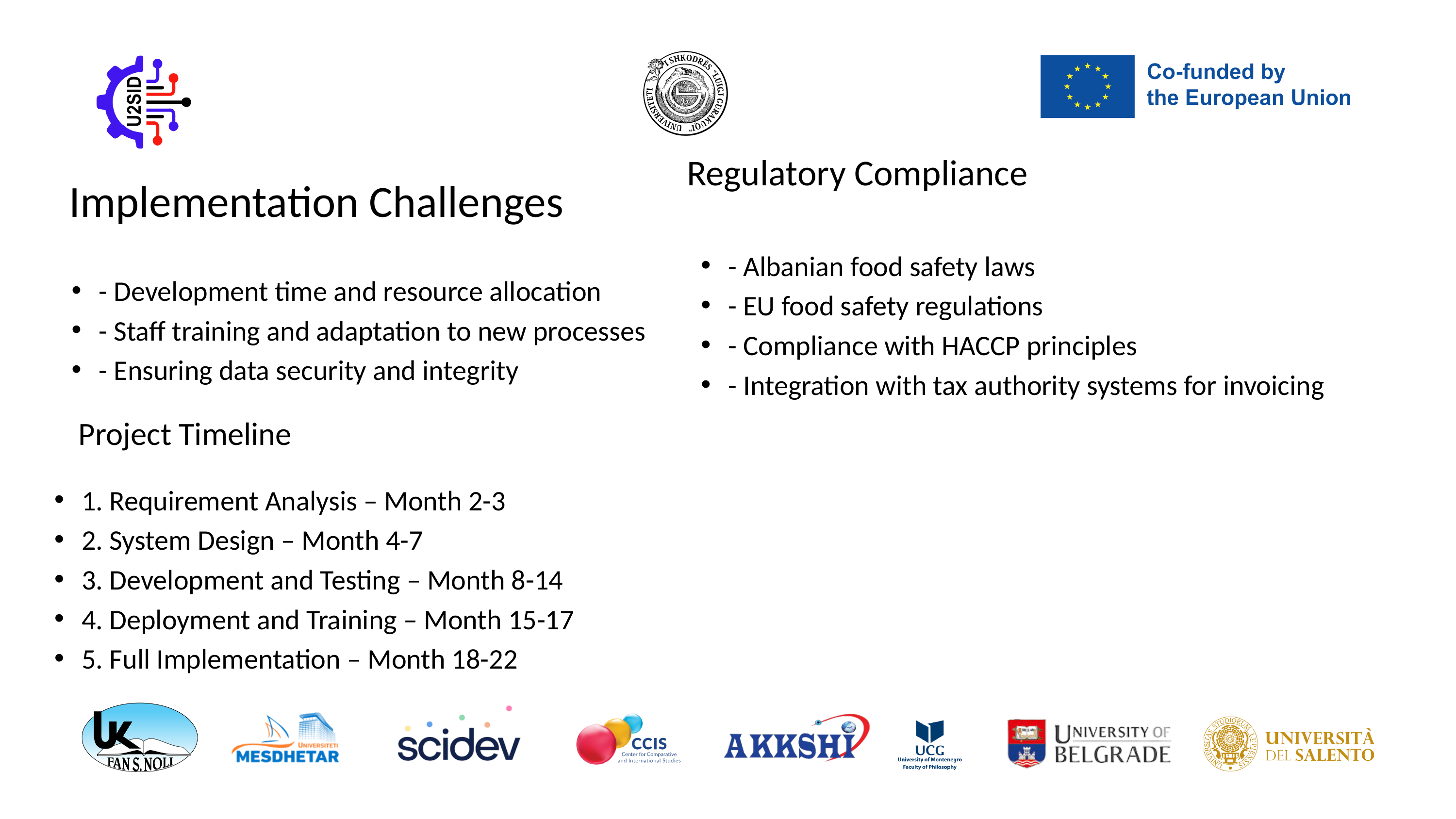

Regulatory Compliance
Implementation Challenges
- Albanian food safety laws
- EU food safety regulations
- Compliance with HACCP principles
- Integration with tax authority systems for invoicing
- Development time and resource allocation
- Staff training and adaptation to new processes
- Ensuring data security and integrity
Project Timeline
1. Requirement Analysis – Month 2-3
2. System Design – Month 4-7
3. Development and Testing – Month 8-14
4. Deployment and Training – Month 15-17
5. Full Implementation – Month 18-22